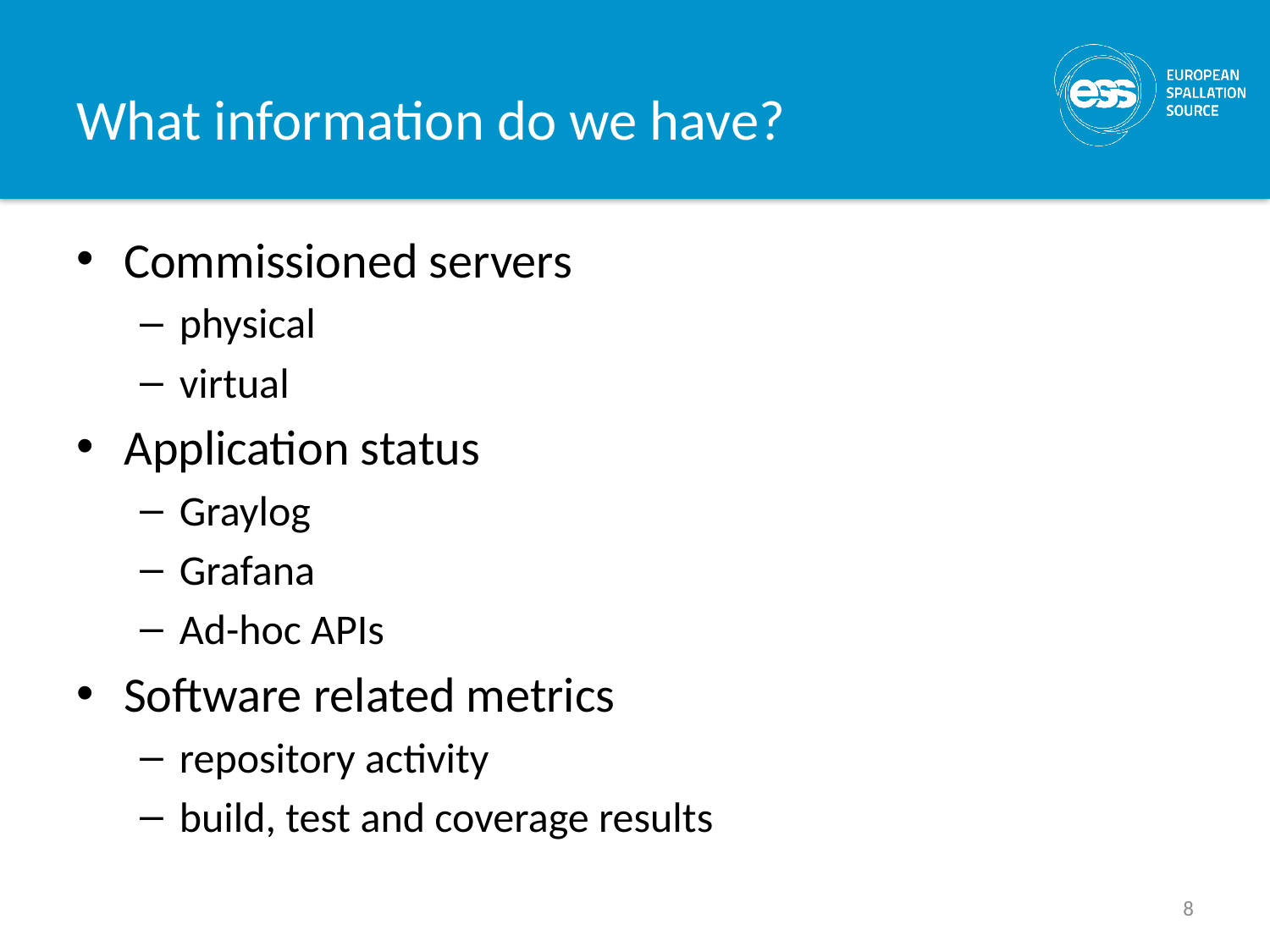

# What information do we have?
Commissioned servers
physical
virtual
Application status
Graylog
Grafana
Ad-hoc APIs
Software related metrics
repository activity
build, test and coverage results
8